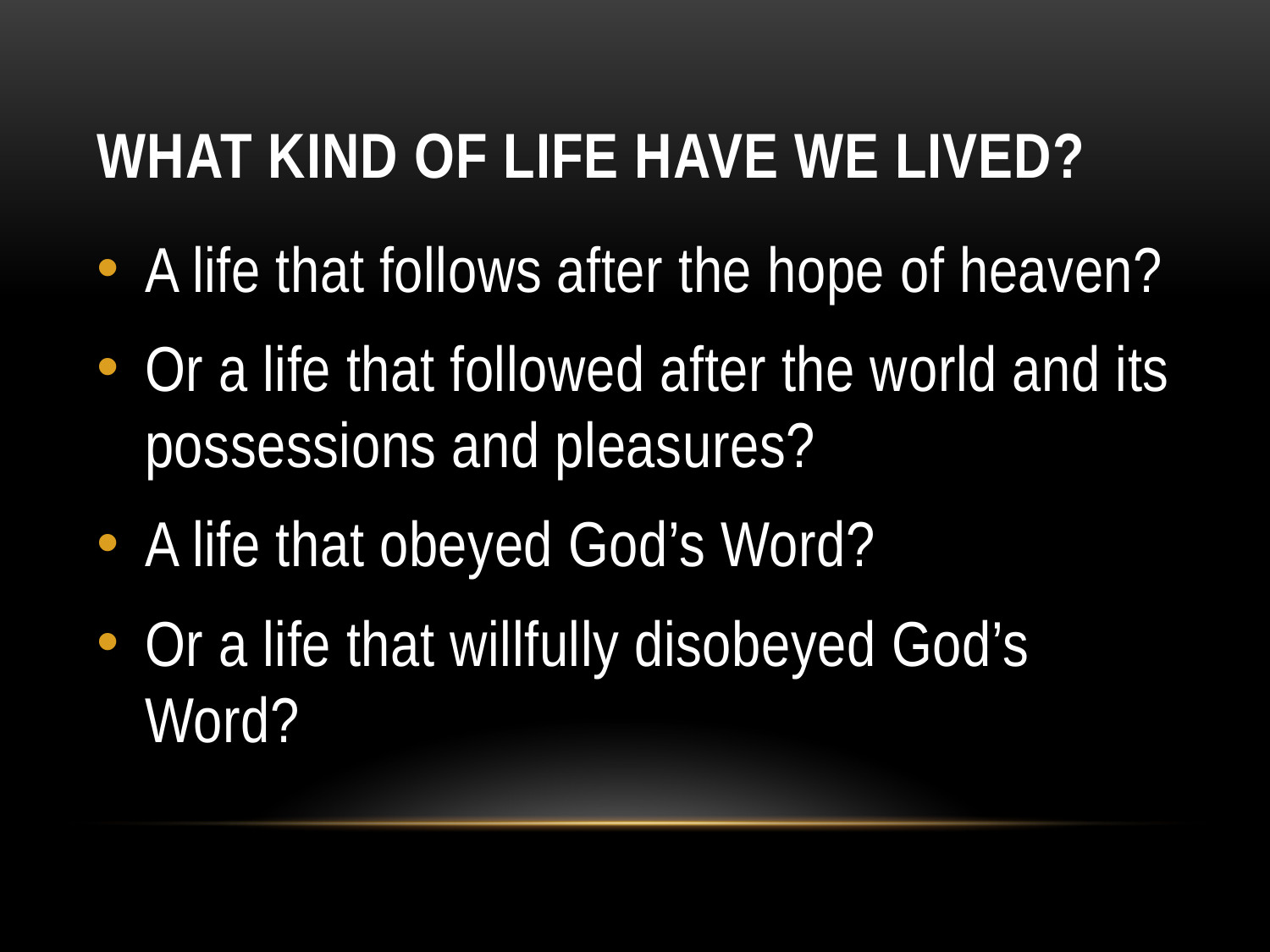

# What kind of life have we lived?
A life that follows after the hope of heaven?
Or a life that followed after the world and its possessions and pleasures?
A life that obeyed God’s Word?
Or a life that willfully disobeyed God’s Word?